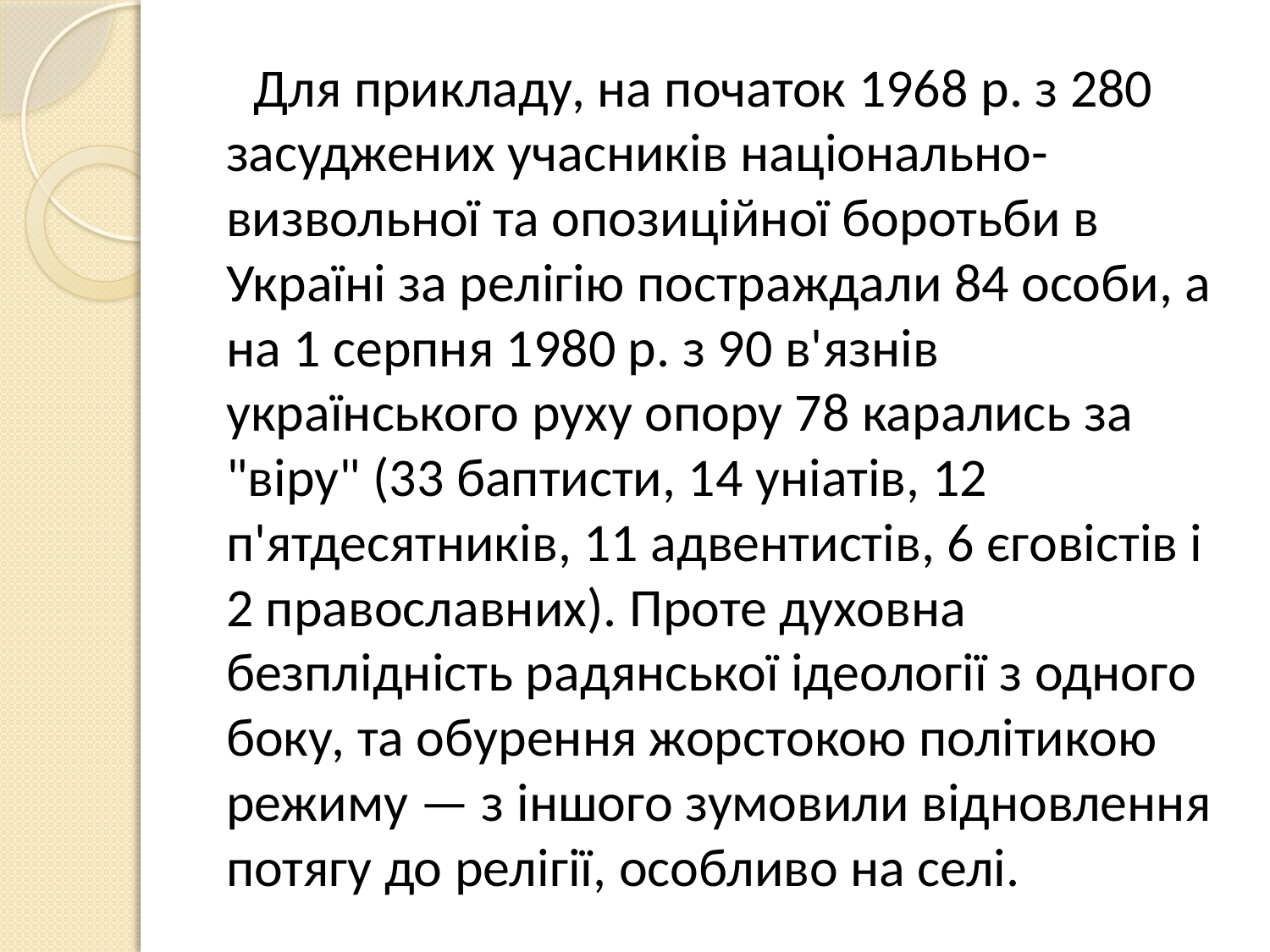

#
    Для прикладу, на початок 1968 р. з 280 засуджених учасників національно-визвольної та опозиційної боротьби в Україні за релігію постраждали 84 особи, а на 1 серпня 1980 р. з 90 в'язнів українського руху опору 78 карались за "віру" (33 баптисти, 14 уніатів, 12 п'ятдесятників, 11 адвентистів, 6 єговістів і 2 православних). Проте духовна безплідність радянської ідеології з одного боку, та обурення жорстокою політикою режиму — з іншого зумовили відновлення потягу до релігії, особливо на селі.